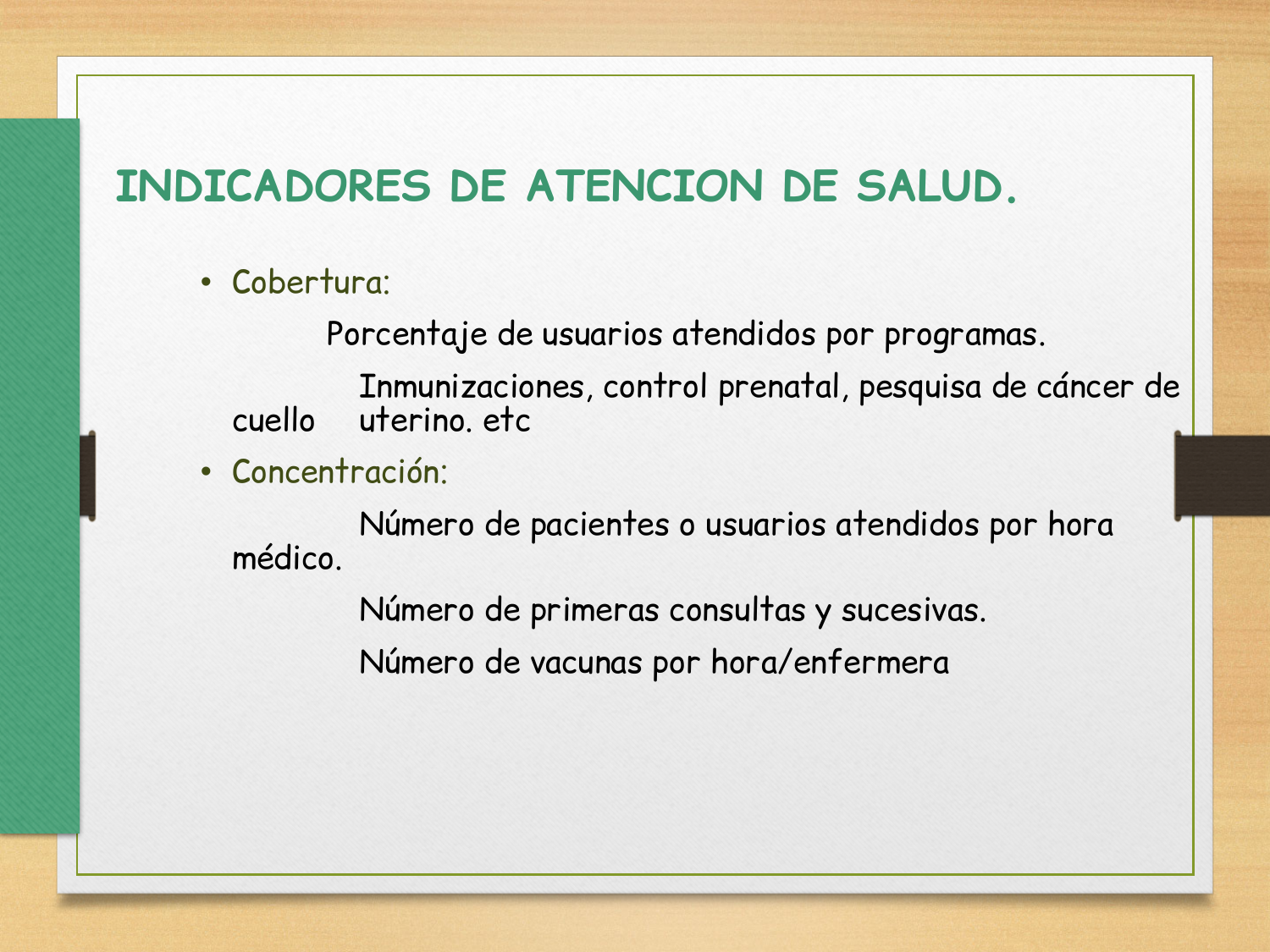

INDICADORES DE ATENCION DE SALUD.
Cobertura:
	Porcentaje de usuarios atendidos por programas.
		Inmunizaciones, control prenatal, pesquisa de cáncer de cuello 	uterino. etc
Concentración:
		Número de pacientes o usuarios atendidos por hora médico.
		Número de primeras consultas y sucesivas.
		Número de vacunas por hora/enfermera